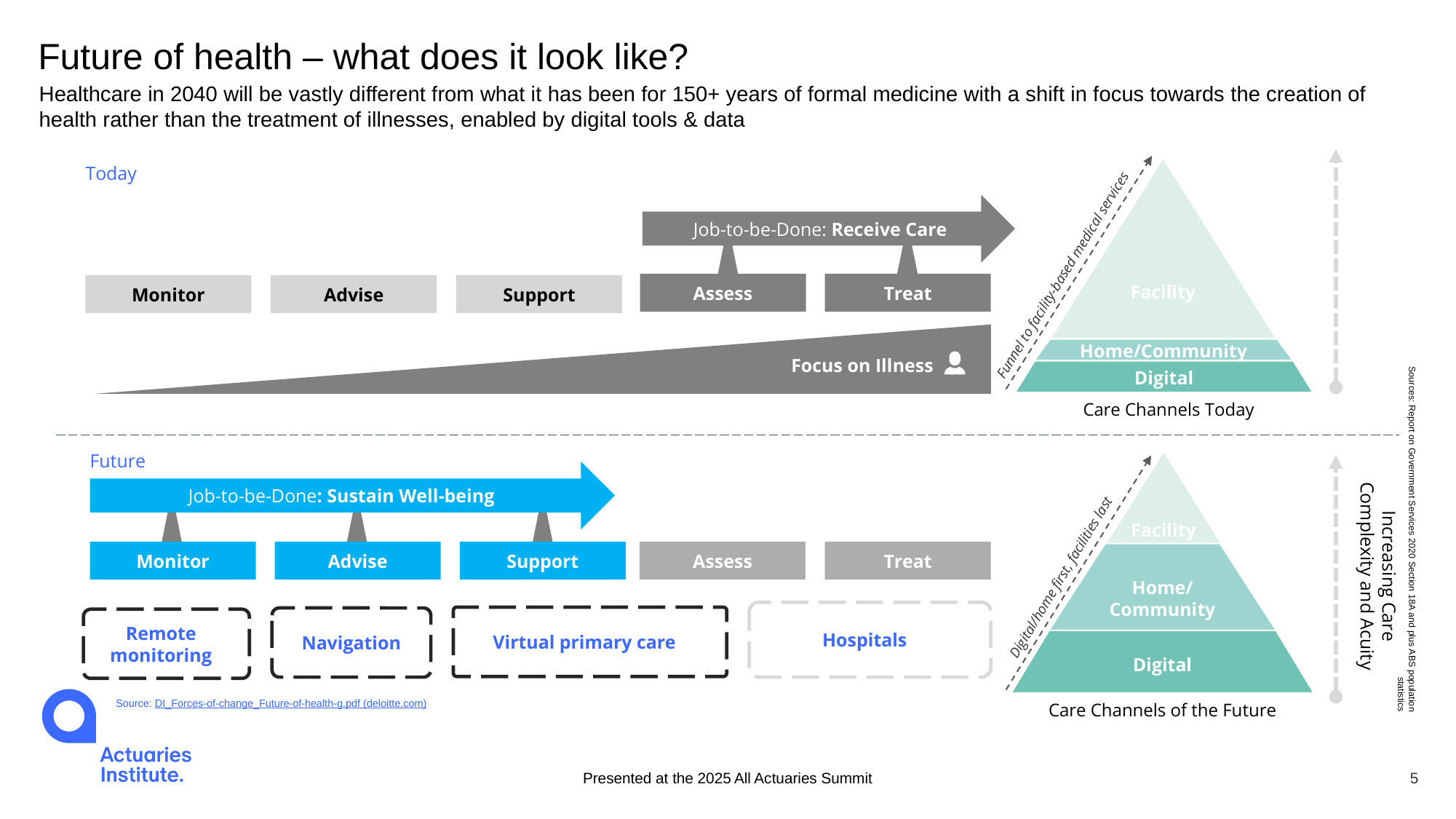

# Future of health – what does it look like?
Healthcare in 2040 will be vastly different from what it has been for 150+ years of formal medicine with a shift in focus towards the creation of health rather than the treatment of illnesses, enabled by digital tools & data
Facility

Home/Community
Digital
Funnel to facility-based medical services
Care Channels Today
Today
Job-to-be-Done: Receive Care

Assess
Treat
Monitor
Advise
Support

Focus on Illness

Facility
Home/ Community

Digital/home first, facilities last
Digital
Care Channels of the Future
Future
Job-to-be-Done: Sustain Well-being

Advise
Monitor
Support
Sources: Report on Government Services 2020 Section 18A and plus ABS population statistics
Assess
Treat
Increasing Care Complexity and Acuity
Hospitals
Virtual primary care
Navigation
Remote monitoring
Source: DI_Forces-of-change_Future-of-health-g.pdf (deloitte.com)
13
Presented at the 2025 All Actuaries Summit
5